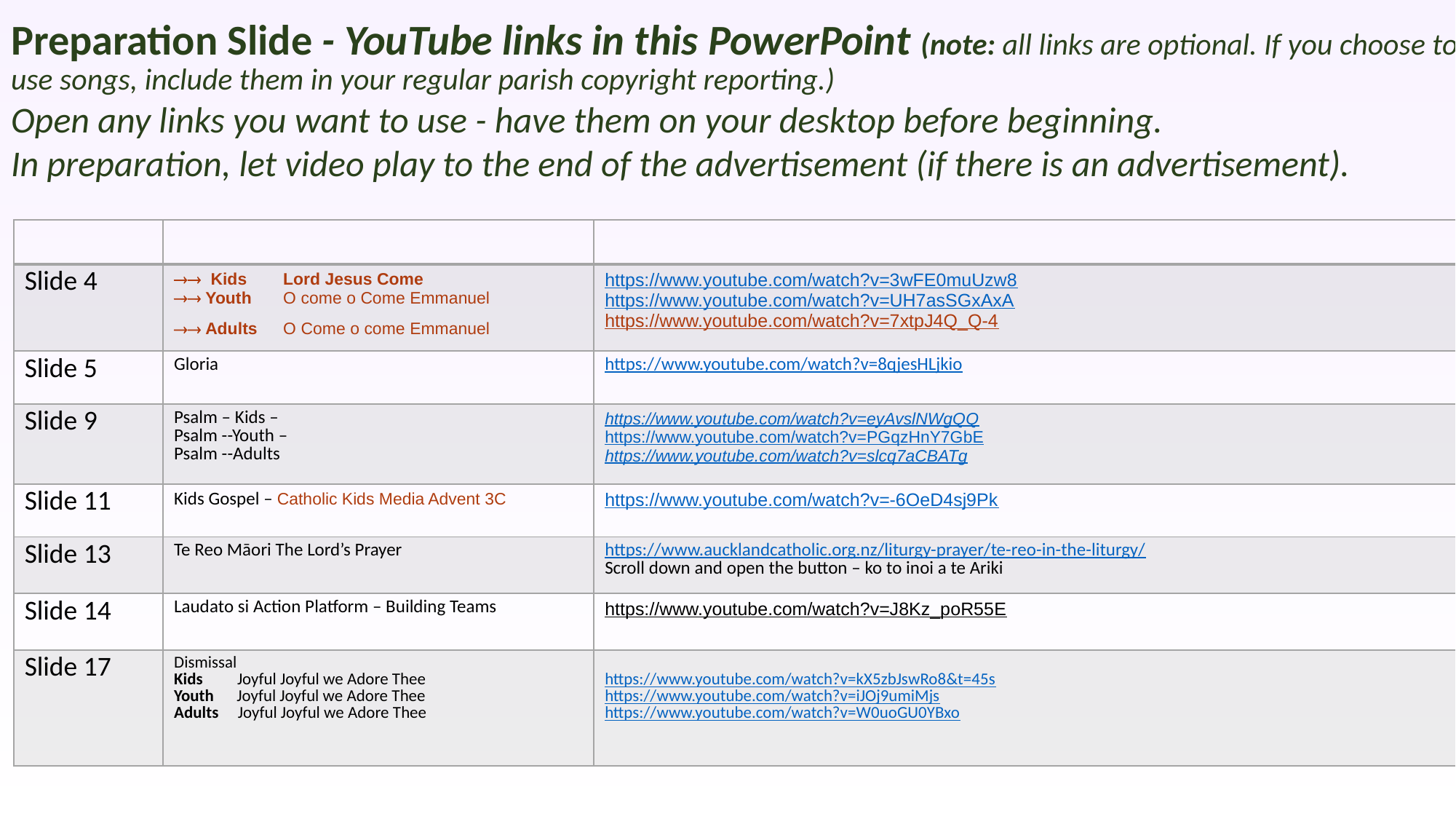

Preparation Slide - YouTube links in this PowerPoint (note: all links are optional. If you choose to use songs, include them in your regular parish copyright reporting.)
Open any links you want to use - have them on your desktop before beginning.
In preparation, let video play to the end of the advertisement (if there is an advertisement).

|  |  |  |
| --- | --- | --- |
| Slide 4 | →→ Kids Lord Jesus Come →→ Youth O come o Come Emmanuel →→ Adults O Come o come Emmanuel | https://www.youtube.com/watch?v=3wFE0muUzw8 https://www.youtube.com/watch?v=UH7asSGxAxA https://www.youtube.com/watch?v=7xtpJ4Q\_Q-4 |
| Slide 5 | Gloria | https://www.youtube.com/watch?v=8qjesHLjkio |
| Slide 9 | Psalm – Kids – Psalm --Youth – Psalm --Adults | https://www.youtube.com/watch?v=eyAvslNWgQQ https://www.youtube.com/watch?v=PGqzHnY7GbE https://www.youtube.com/watch?v=slcq7aCBATg |
| Slide 11 | Kids Gospel – Catholic Kids Media Advent 3C | https://www.youtube.com/watch?v=-6OeD4sj9Pk |
| Slide 13 | Te Reo Māori The Lord’s Prayer | https://www.aucklandcatholic.org.nz/liturgy-prayer/te-reo-in-the-liturgy/ Scroll down and open the button – ko to inoi a te Ariki |
| Slide 14 | Laudato si Action Platform – Building Teams | https://www.youtube.com/watch?v=J8Kz\_poR55E |
| Slide 17 | Dismissal Kids Joyful Joyful we Adore Thee Youth Joyful Joyful we Adore Thee Adults Joyful Joyful we Adore Thee | https://www.youtube.com/watch?v=kX5zbJswRo8&t=45s https://www.youtube.com/watch?v=iJOj9umiMjs https://www.youtube.com/watch?v=W0uoGU0YBxo |